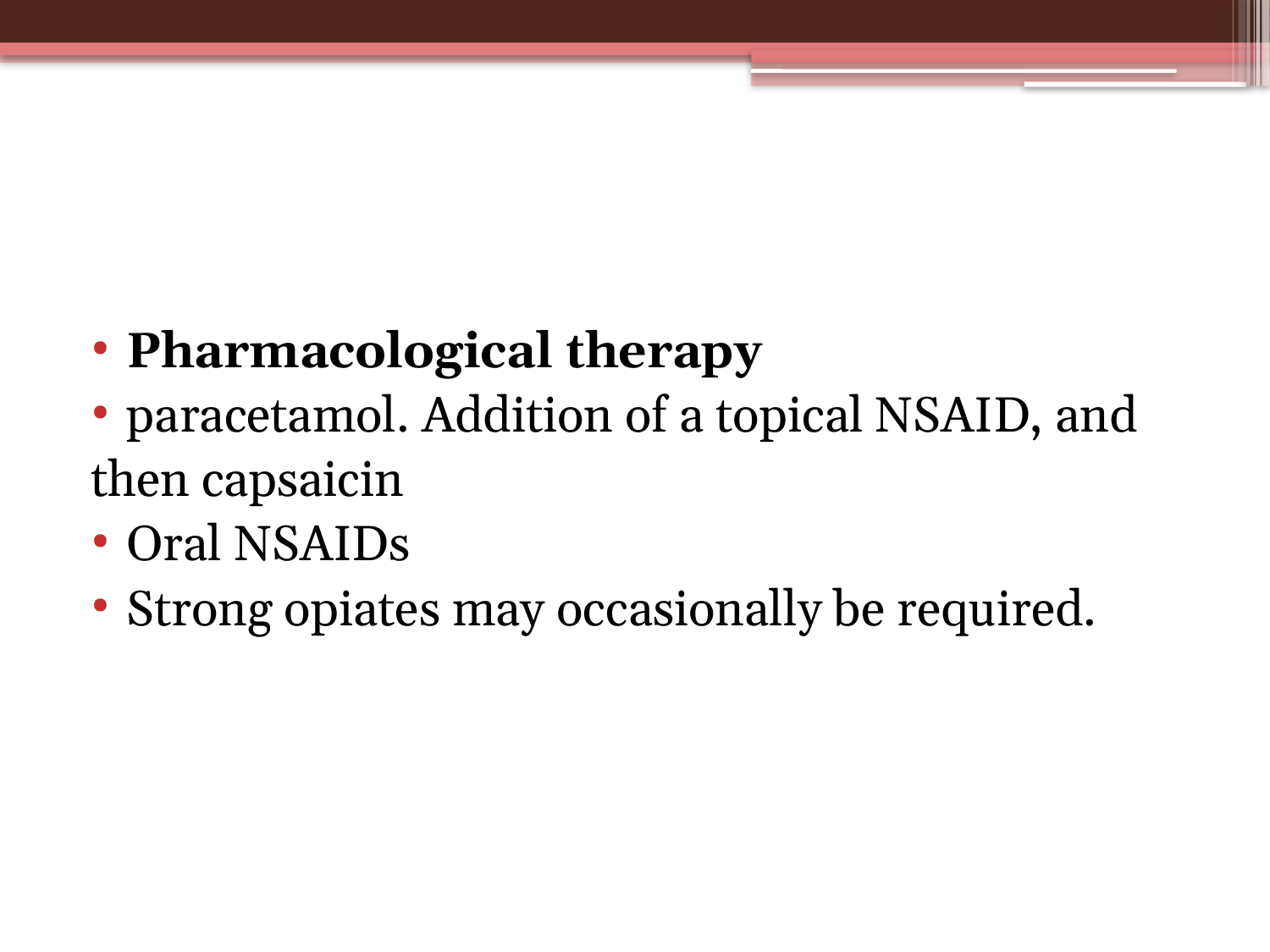

#
Pharmacological therapy
paracetamol. Addition of a topical NSAID, and
then capsaicin
Oral NSAIDs
Strong opiates may occasionally be required.